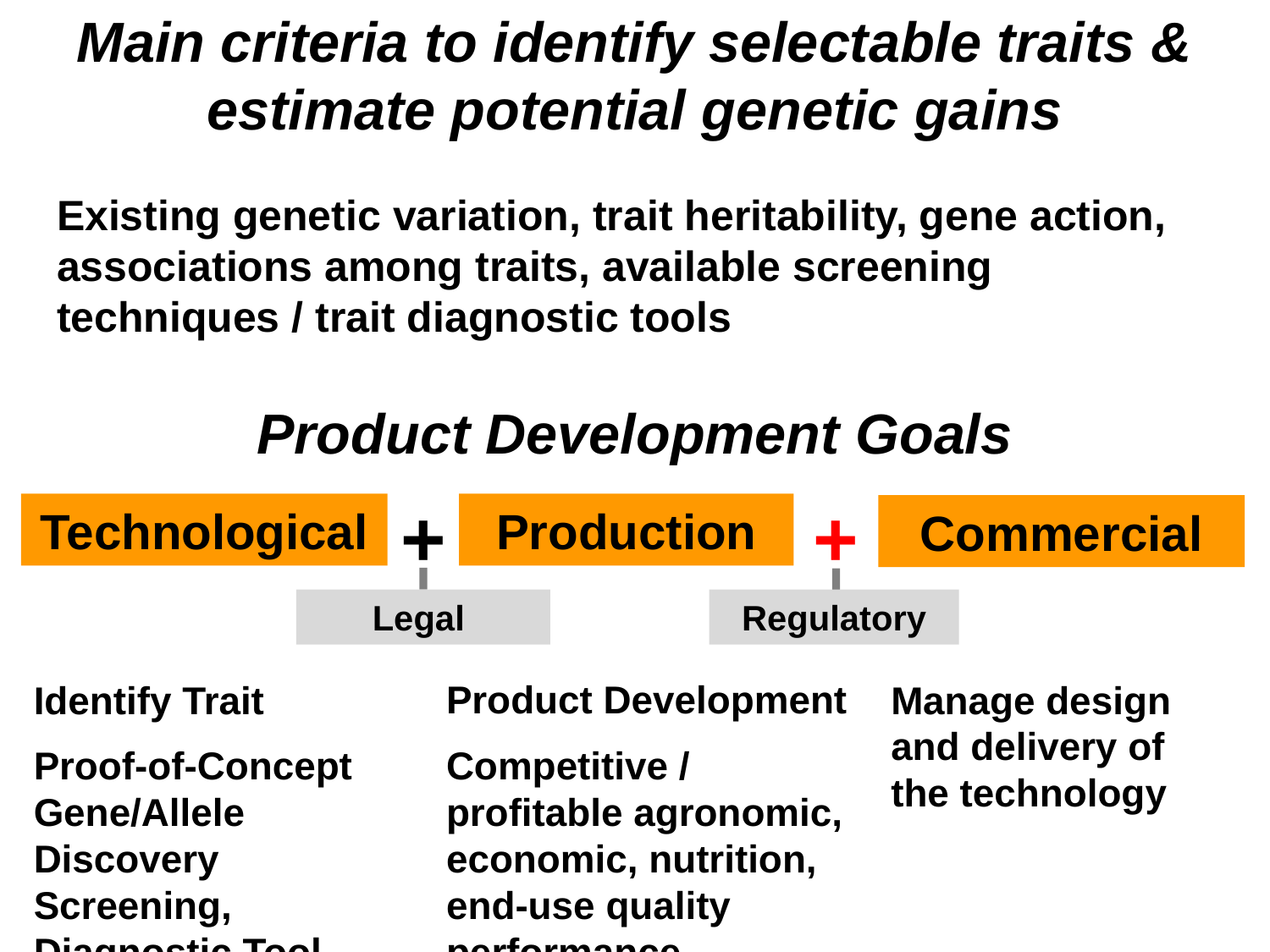

Main criteria to identify selectable traits & estimate potential genetic gains
Existing genetic variation, trait heritability, gene action, associations among traits, available screening techniques / trait diagnostic tools
Product Development Goals
+
+
Technological
Production
Commercial

Legal
Regulatory
Identify Trait
Proof-of-Concept Gene/Allele Discovery Screening, Diagnostic Tool development
Product Development
Competitive / profitable agronomic, economic, nutrition, end-use quality performance
Manage design and delivery of the technology